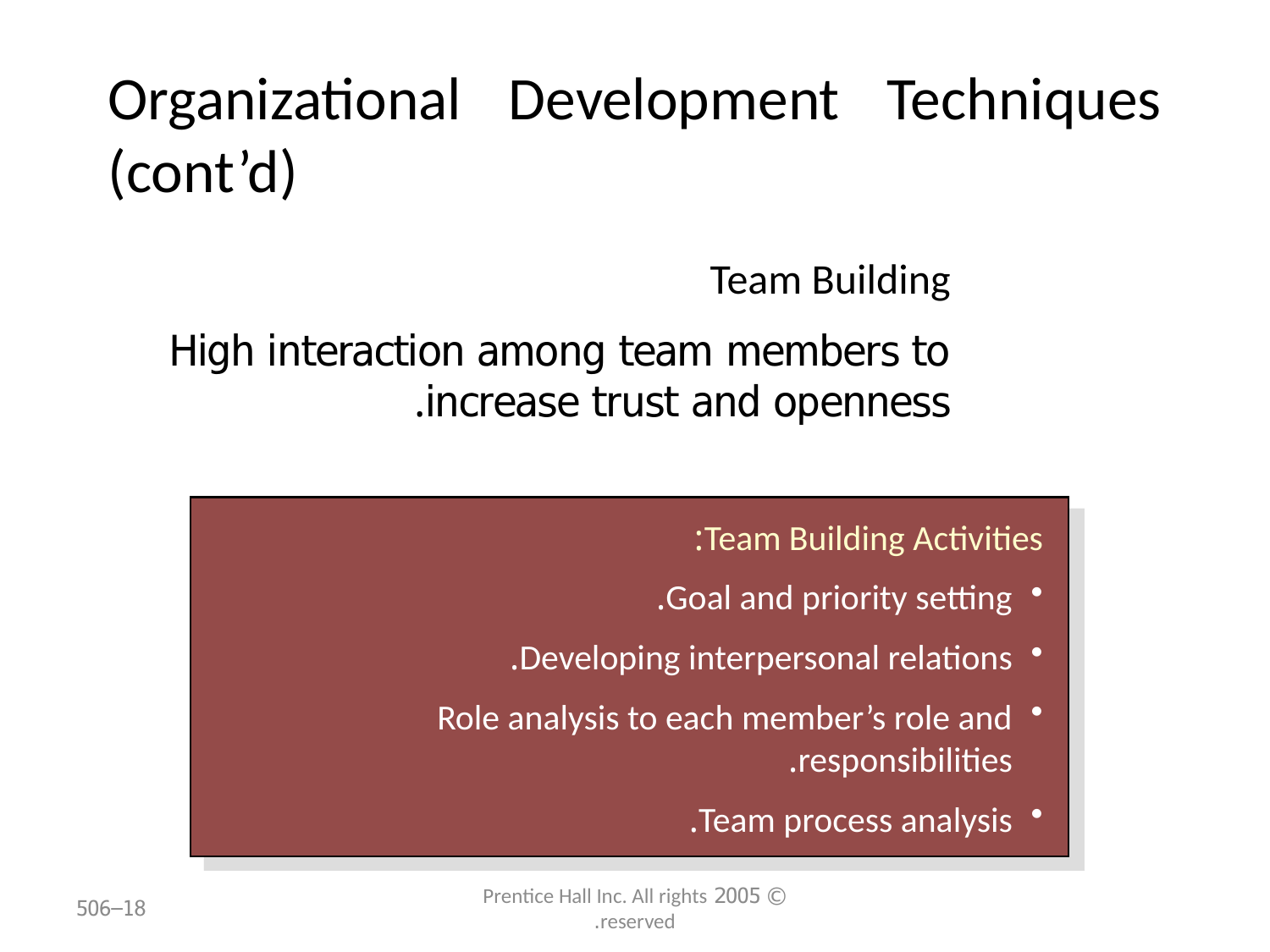

# Organizational Development Techniques (cont’d)
Team Building
High interaction among team members to increase trust and openness.
Team Building Activities:
Goal and priority setting.
Developing interpersonal relations.
Role analysis to each member’s role and responsibilities.
Team process analysis.
18–506
© 2005 Prentice Hall Inc. All rights reserved.